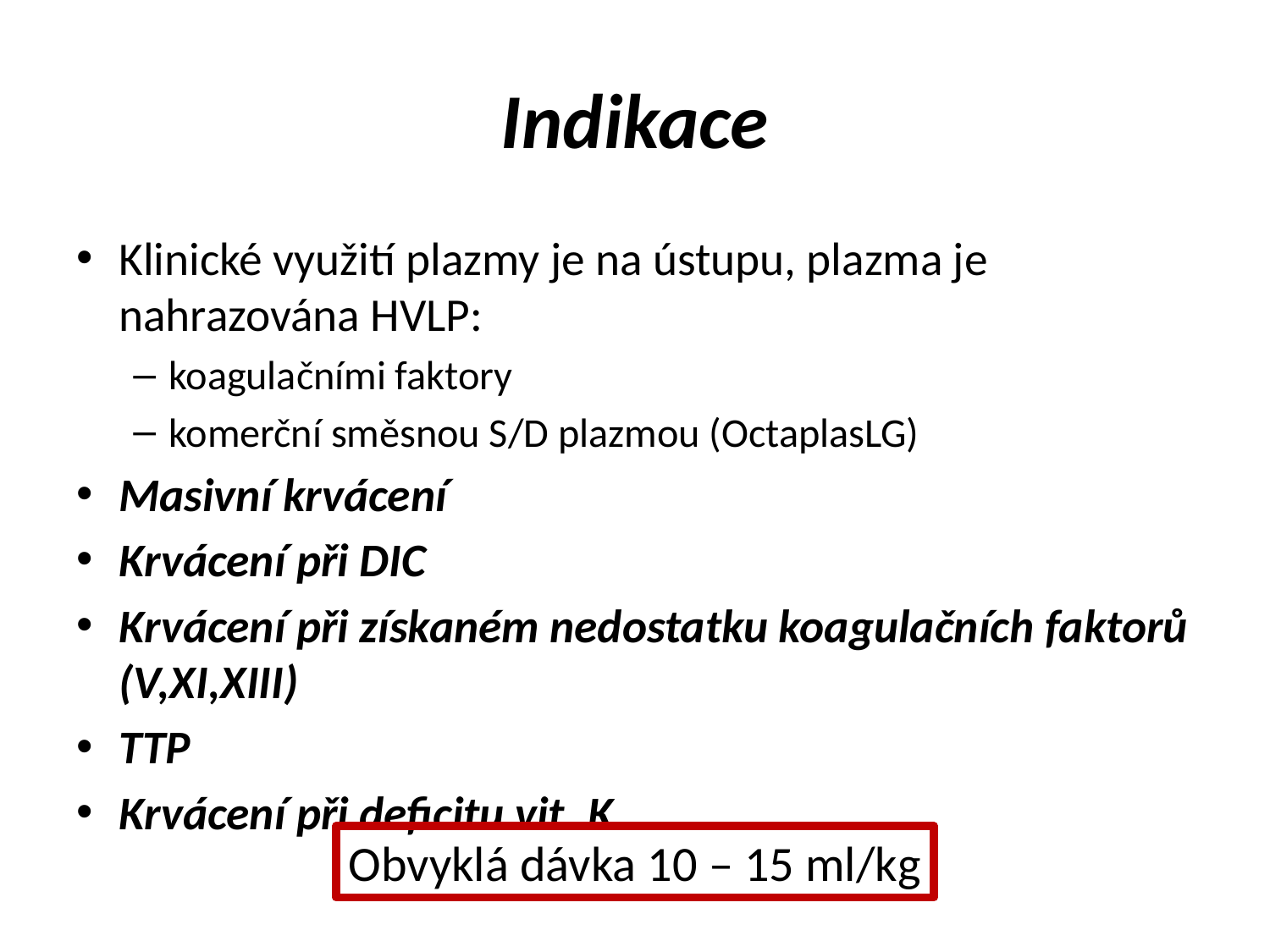

# Indikace
Klinické využití plazmy je na ústupu, plazma je nahrazována HVLP:
koagulačními faktory
komerční směsnou S/D plazmou (OctaplasLG)
Masivní krvácení
Krvácení při DIC
Krvácení při získaném nedostatku koagulačních faktorů (V,XI,XIII)
TTP
Krvácení při deficitu vit. K
Obvyklá dávka 10 – 15 ml/kg